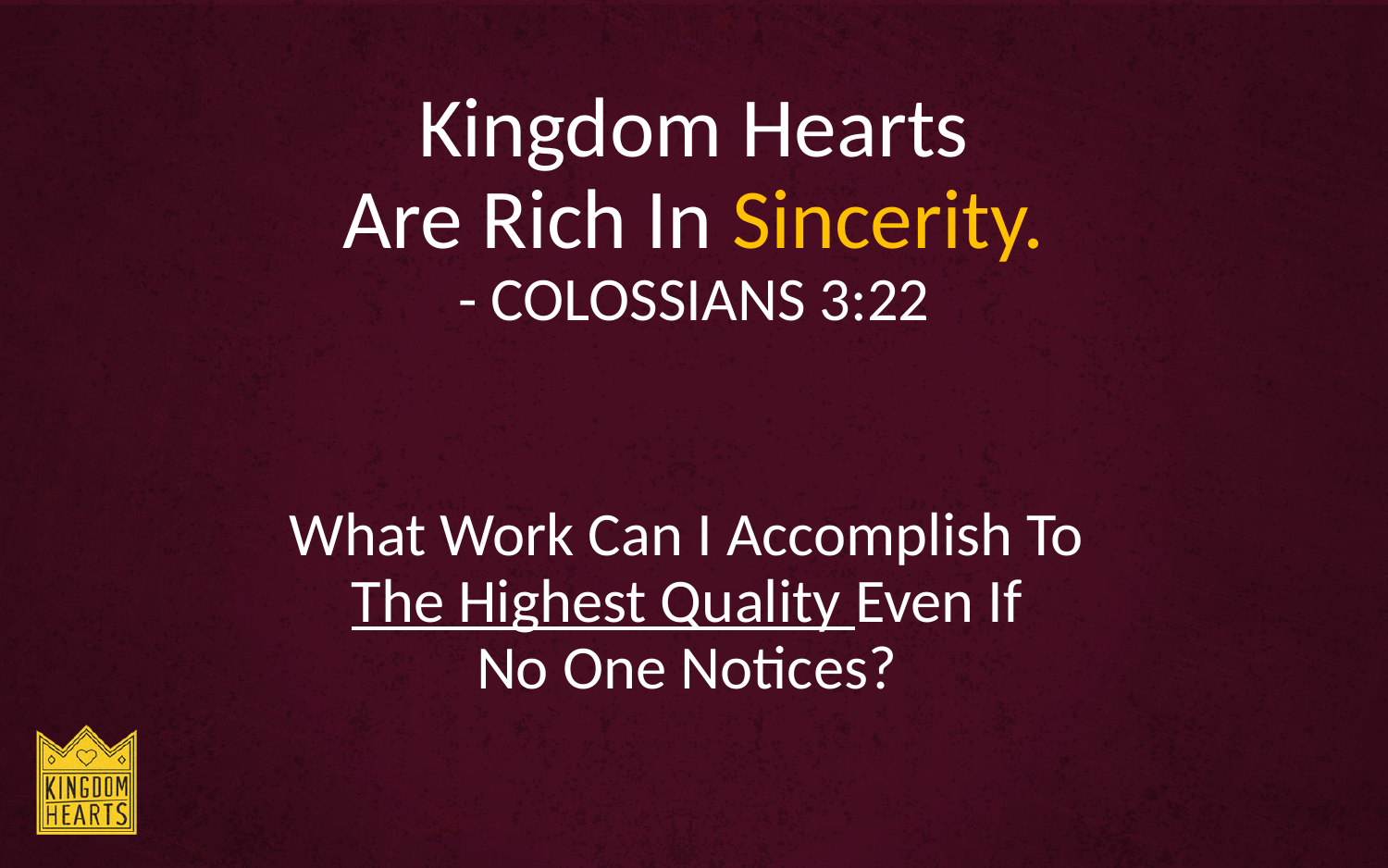

# Kingdom Hearts Are Rich In Sincerity. - COLOSSIANS 3:22
What Work Can I Accomplish To
The Highest Quality Even If
No One Notices?